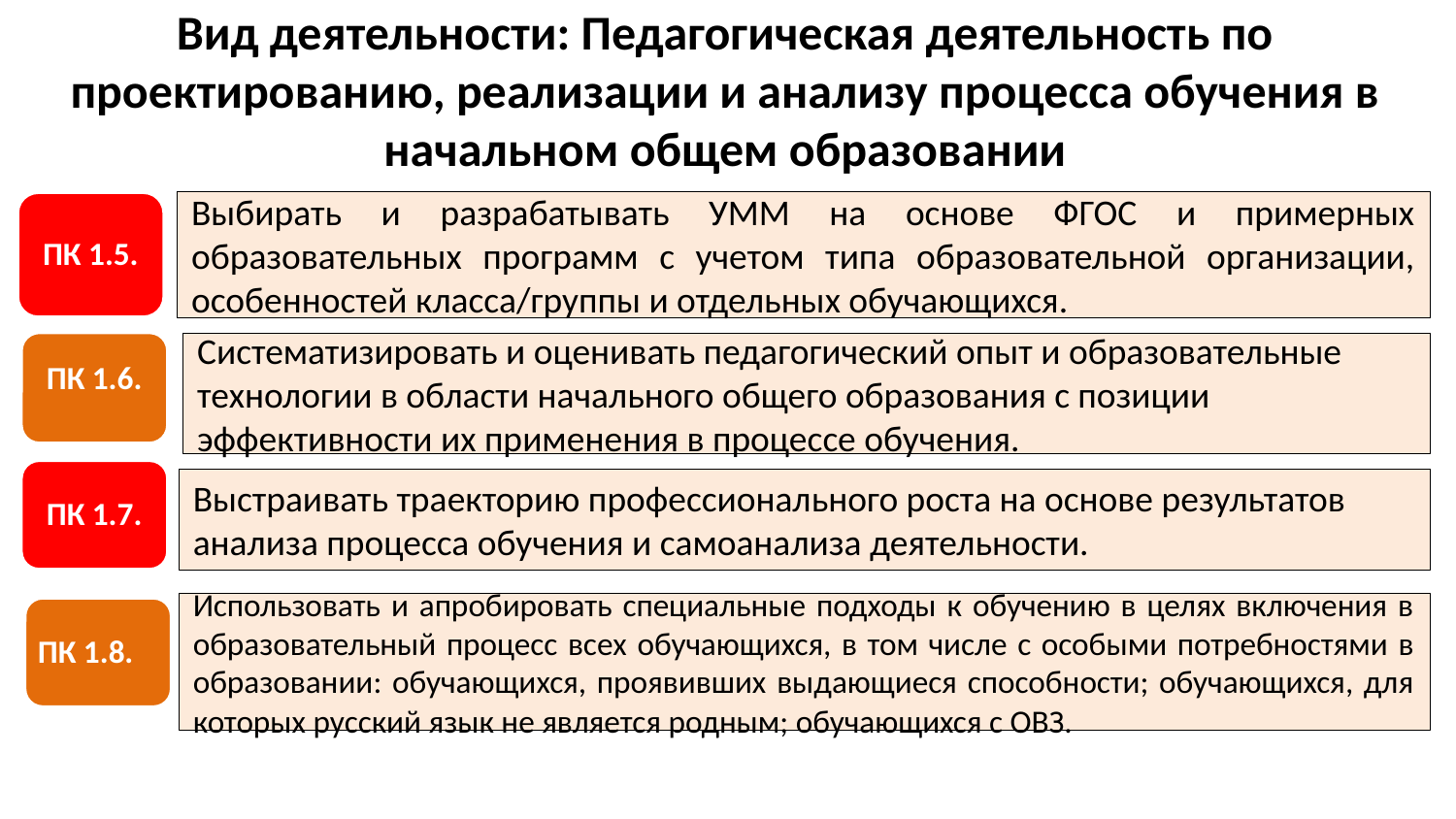

Вид деятельности: Педагогическая деятельность по проектированию, реализации и анализу процесса обучения в начальном общем образовании
#

Выбирать и разрабатывать УММ на основе ФГОС и примерных образовательных программ с учетом типа образовательной организации, особенностей класса/группы и отдельных обучающихся.

ПК 1.5.
ПК 1.6.

Систематизировать и оценивать педагогический опыт и образовательные технологии в области начального общего образования с позиции эффективности их применения в процессе обучения.

ПК 1.7.
Выстраивать траекторию профессионального роста на основе результатов анализа процесса обучения и самоанализа деятельности.
Использовать и апробировать специальные подходы к обучению в целях включения в образовательный процесс всех обучающихся, в том числе с особыми потребностями в образовании: обучающихся, проявивших выдающиеся способности; обучающихся, для которых русский язык не является родным; обучающихся с ОВЗ.

ПК 1.8.